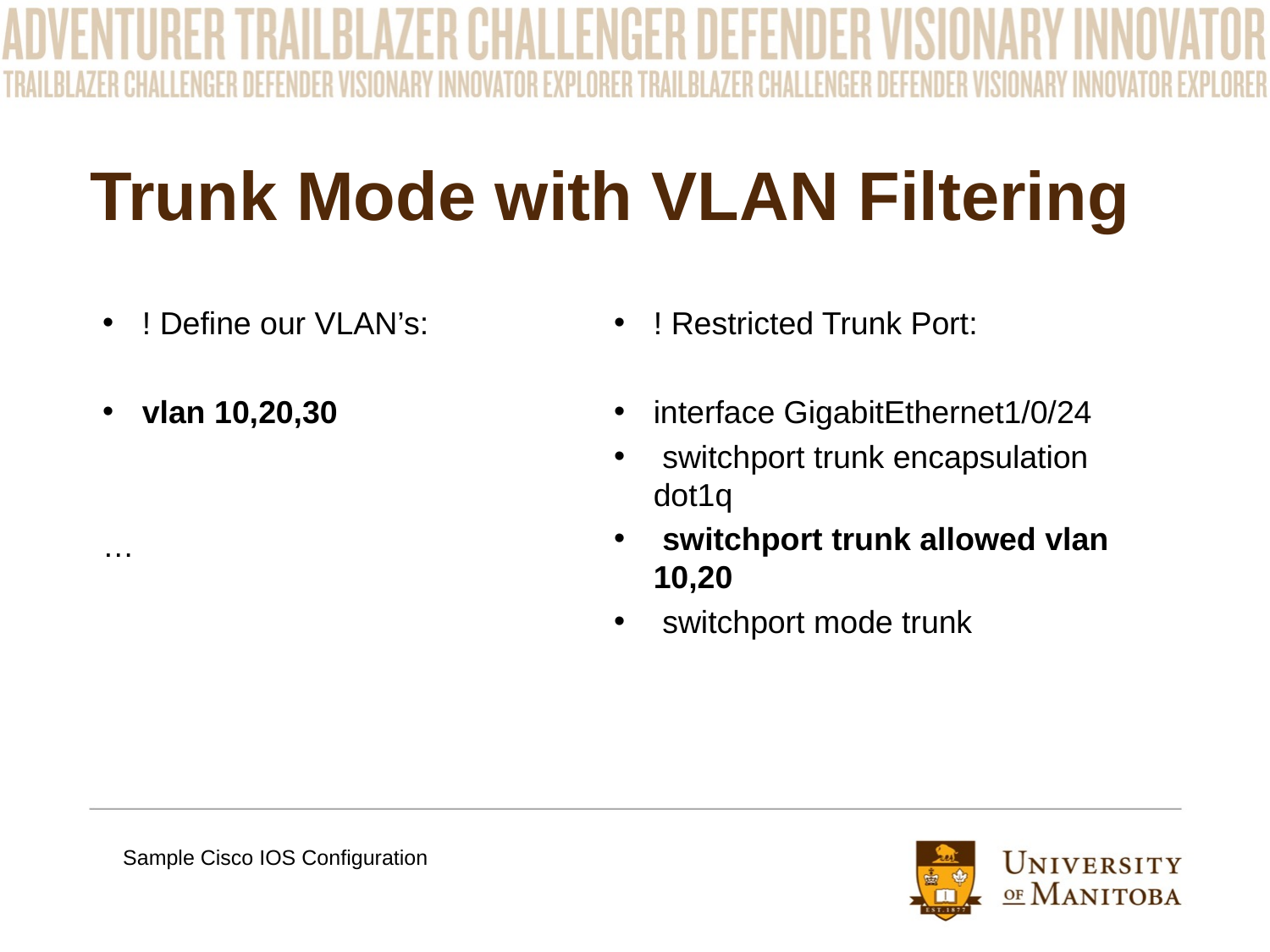

# Trunk Mode with VLAN Filtering
! Define our VLAN’s:

vlan 10,20,30

…

! Restricted Trunk Port:

interface GigabitEthernet1/0/24
 switchport trunk encapsulation dot1q
 switchport trunk allowed vlan 10,20
 switchport mode trunk
Sample Cisco IOS Configuration